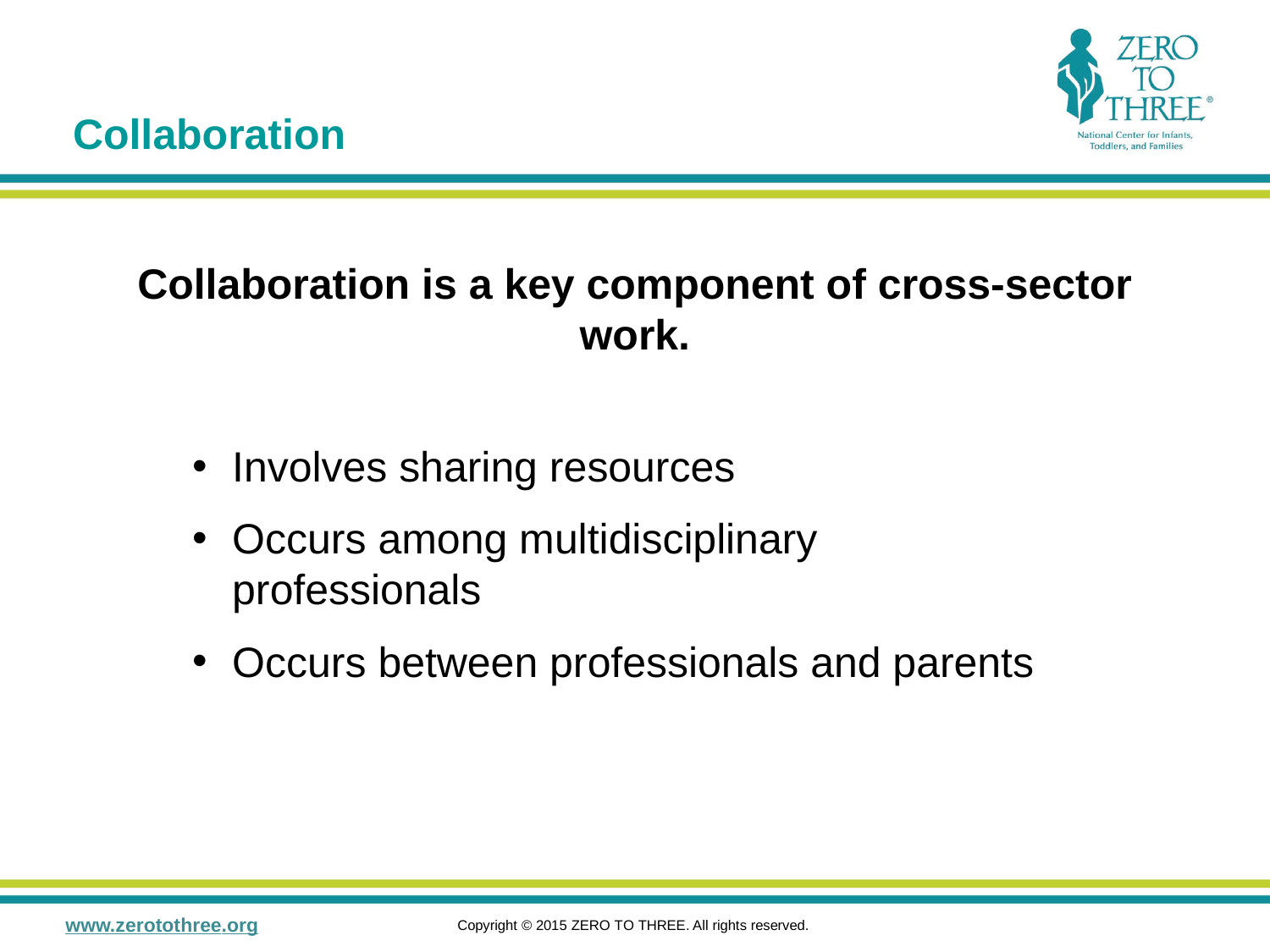

# Collaboration
Collaboration is a key component of cross-sector work.
Involves sharing resources
Occurs among multidisciplinary professionals
Occurs between professionals and parents
www.zerotothree.org
Copyright © 2015 ZERO TO THREE. All rights reserved.